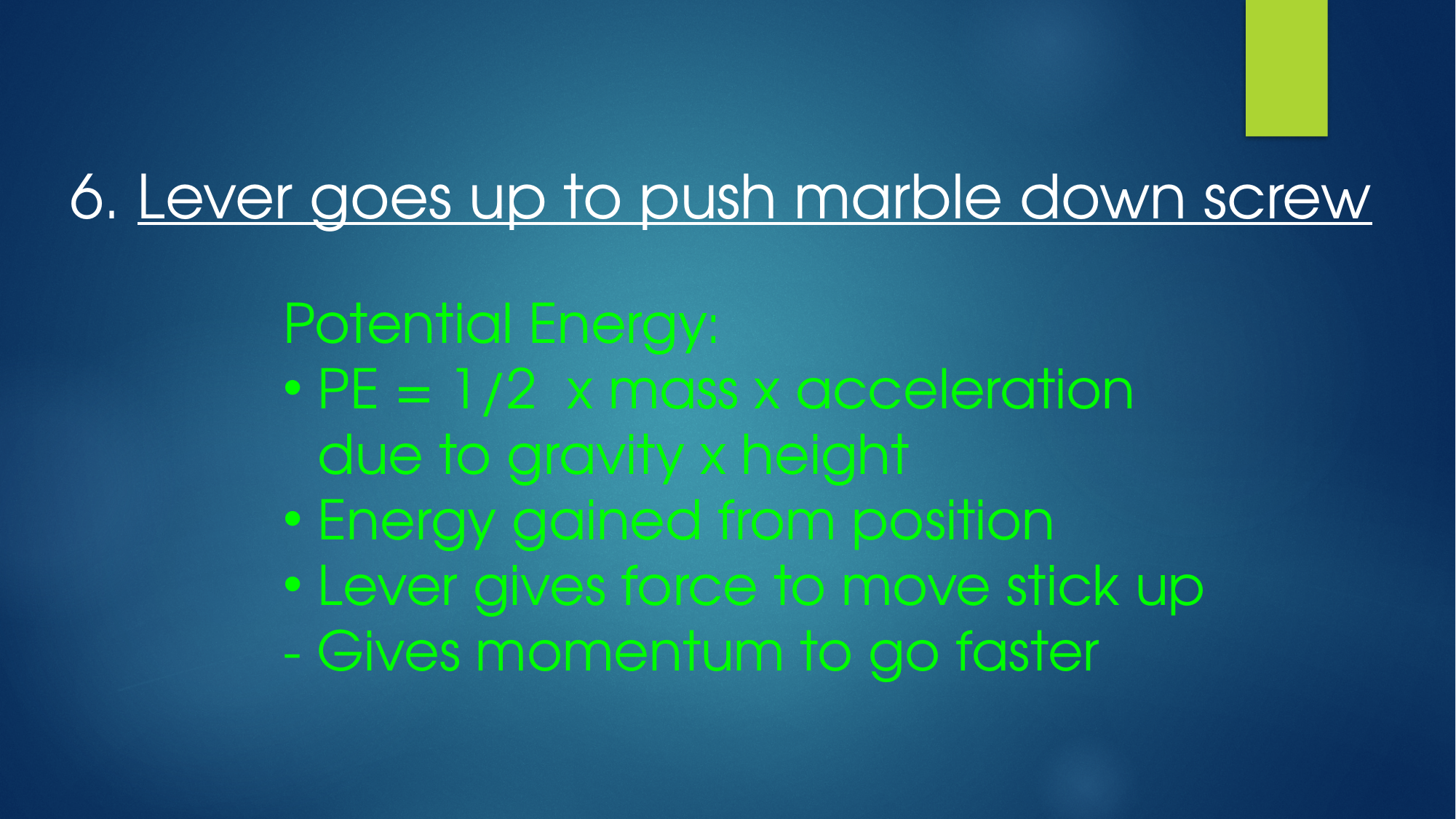

6. Lever goes up to push marble down screw
Potential Energy:
PE = 1/2  x mass x acceleration due to gravity x height
Energy gained from position
Lever gives force to move stick up
- Gives momentum to go faster